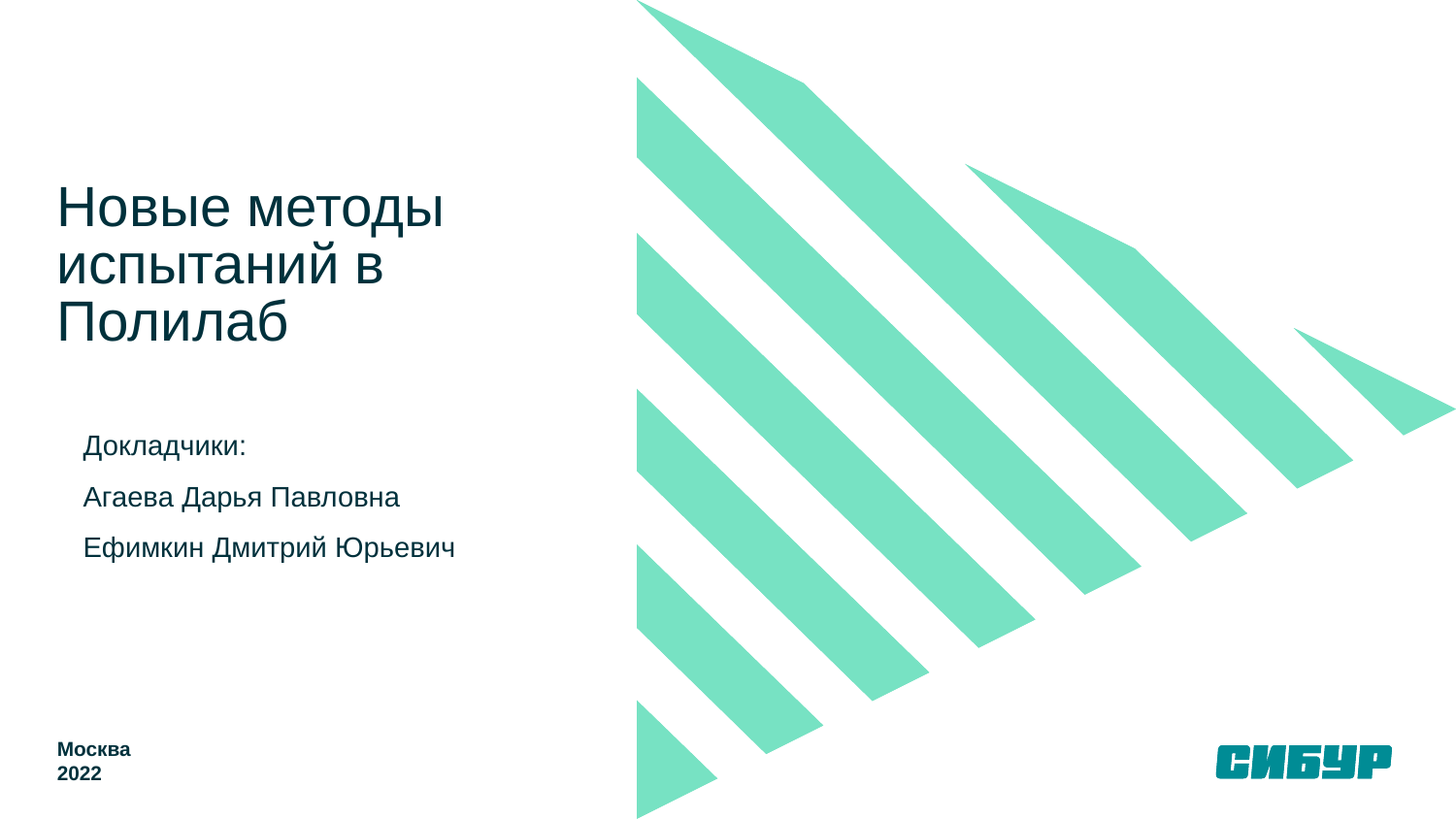

# Новые методы испытаний в Полилаб
Докладчики:
Агаева Дарья Павловна
Ефимкин Дмитрий Юрьевич

Москва
2022